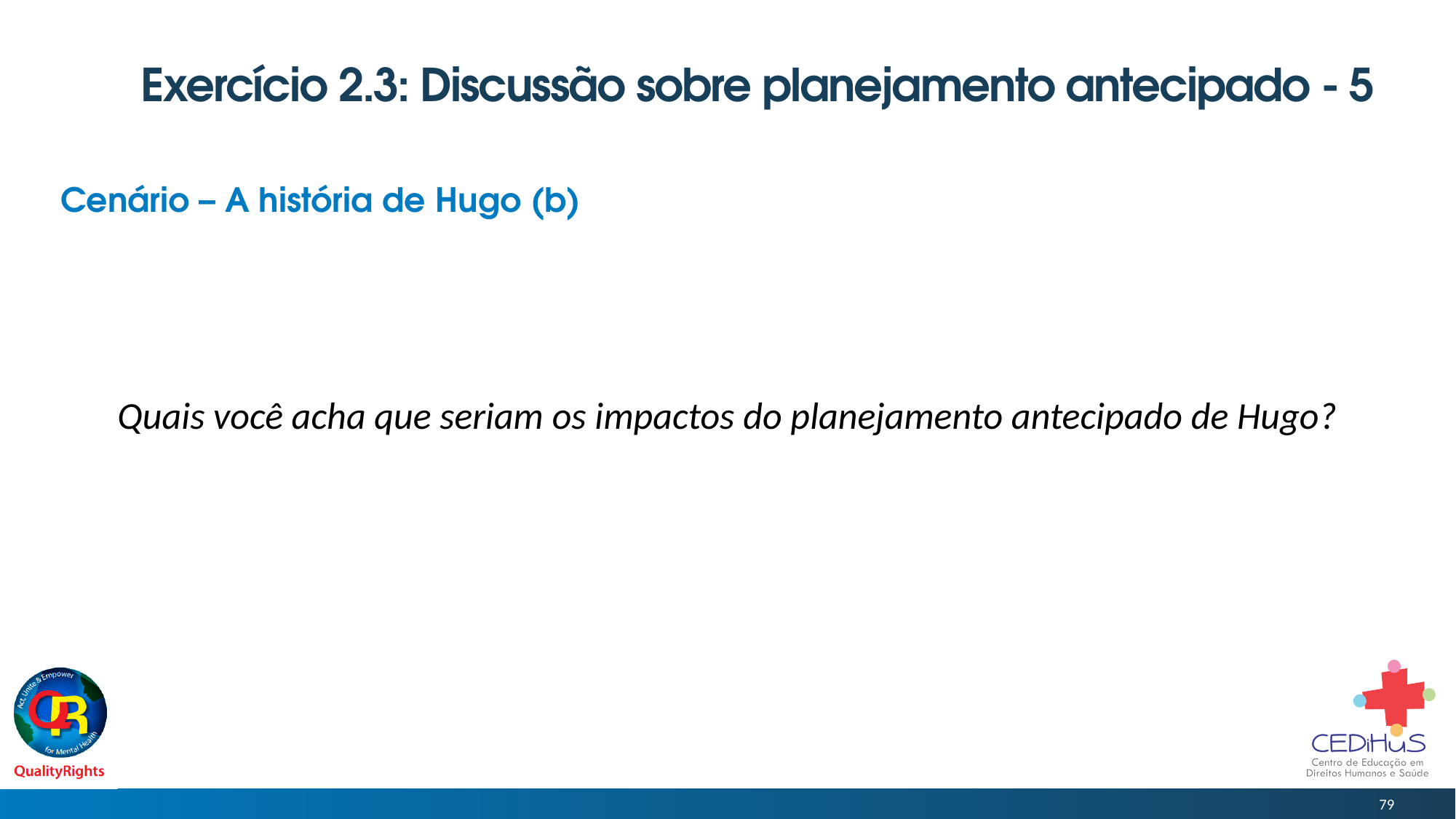

# Exercício 2.3: Discussão sobre planejamento antecipado - 5
Cenário – A história de Hugo (b)

Quais você acha que seriam os impactos do planejamento antecipado de Hugo?
79